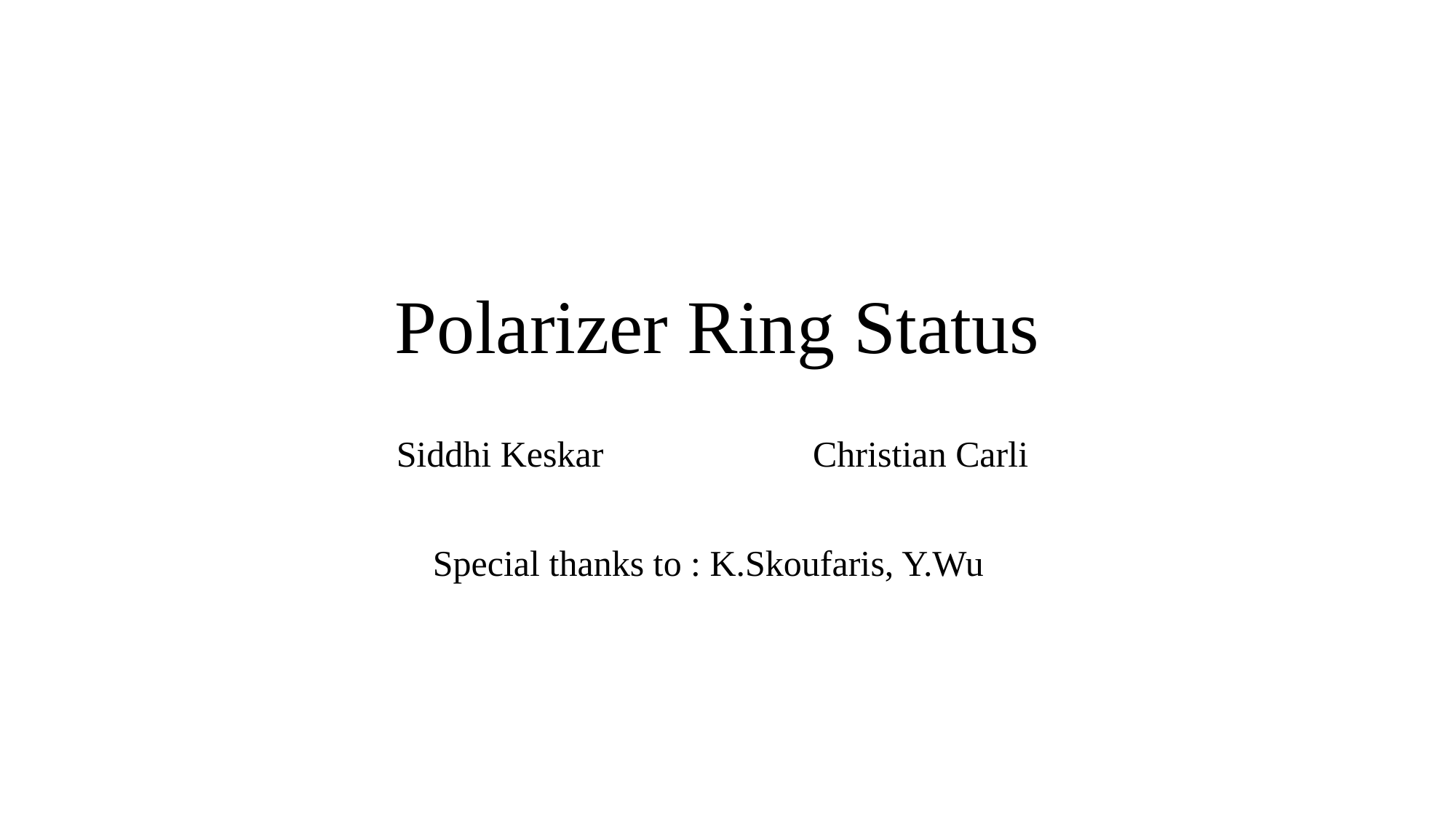

# Polarizer Ring Status
                          Siddhi Keskar                       Christian Carli

                              Special thanks to : K.Skoufaris, Y.Wu